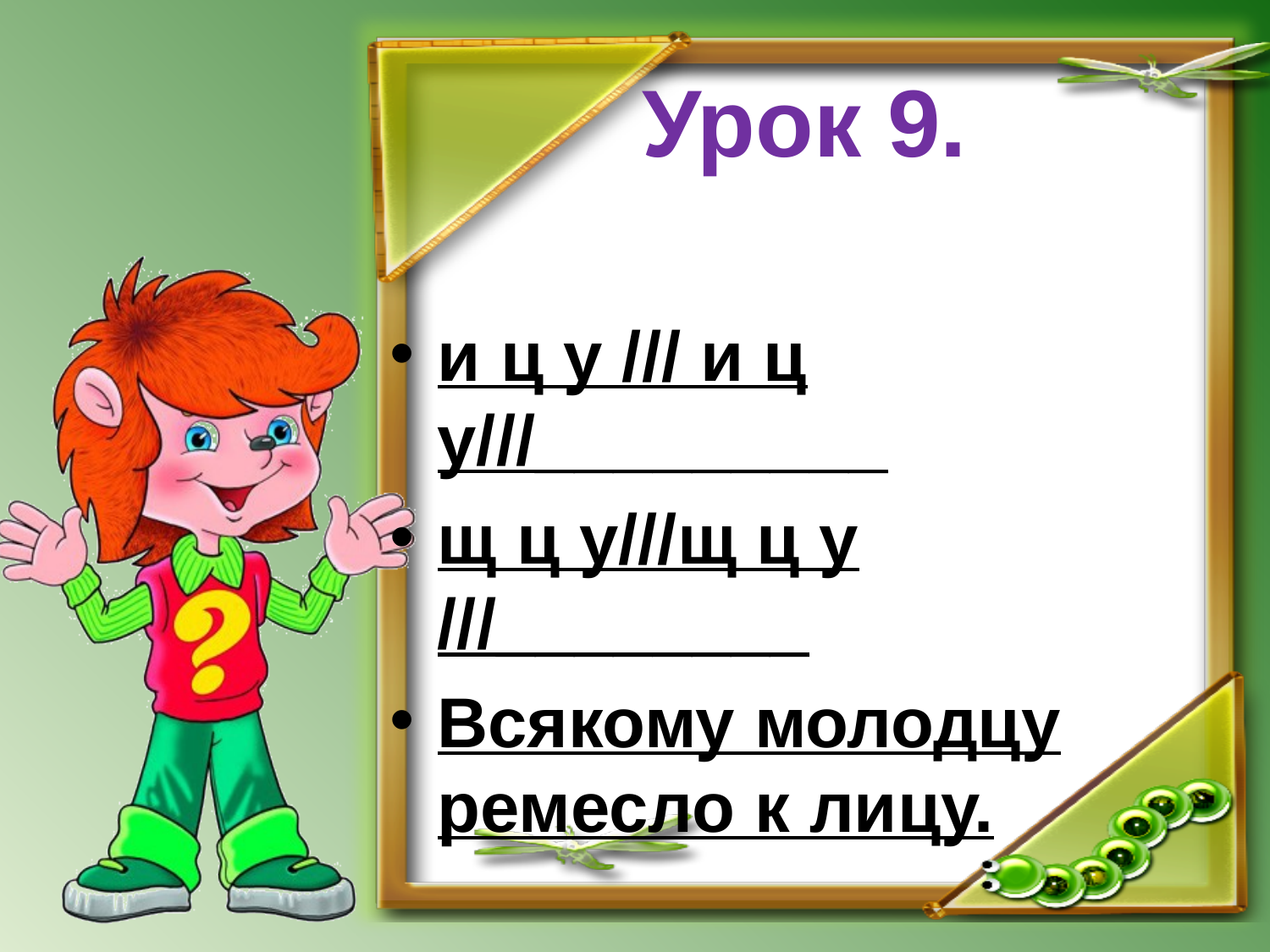

# Урок 9.

и ц у /// и ц у///_________
щ ц у///щ ц у ///________
Всякому молодцу ремесло к лицу.